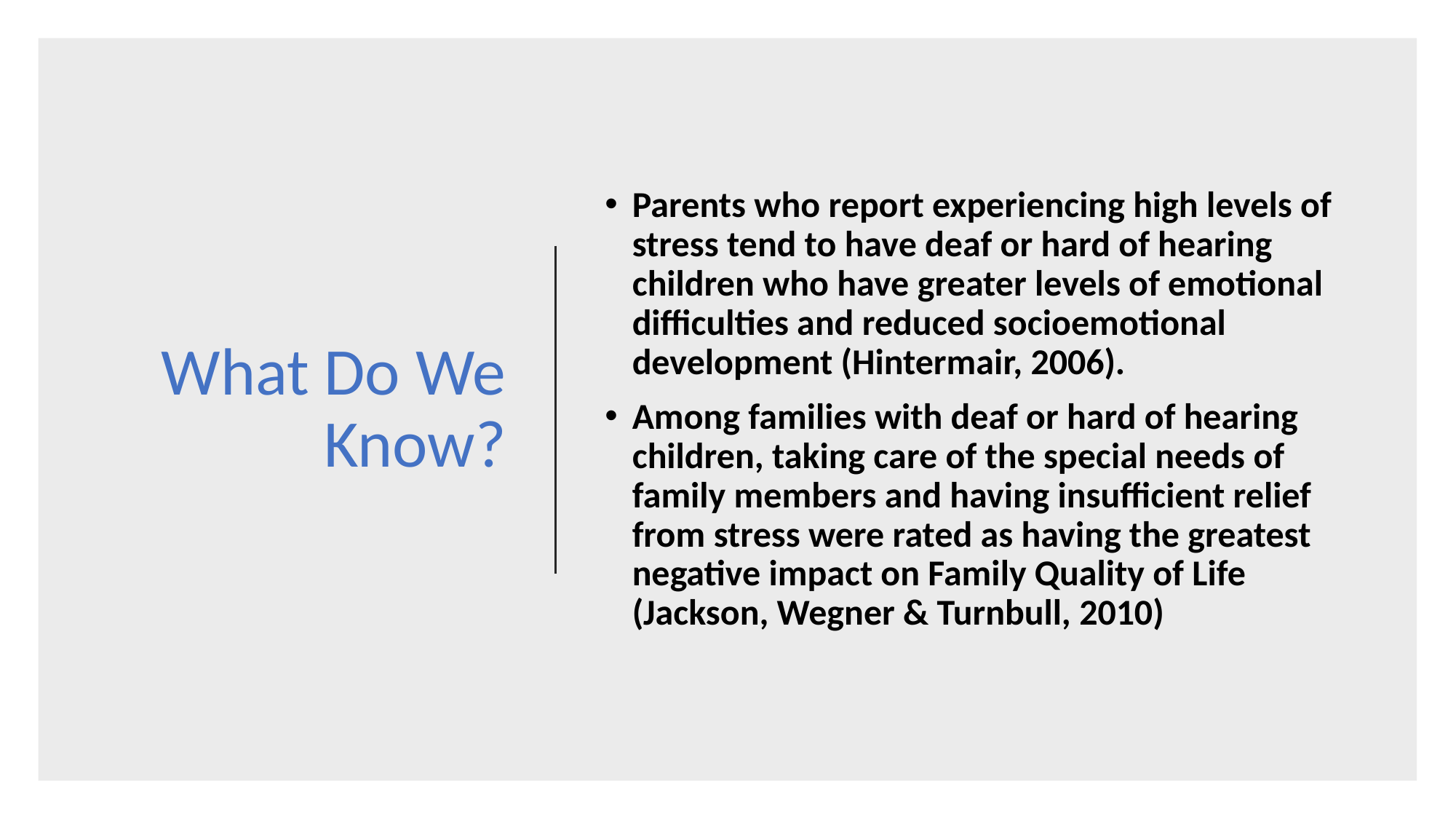

# What Do We Know?
Parents who report experiencing high levels of stress tend to have deaf or hard of hearing children who have greater levels of emotional difficulties and reduced socioemotional development (Hintermair, 2006).
Among families with deaf or hard of hearing children, taking care of the special needs of family members and having insufficient relief from stress were rated as having the greatest negative impact on Family Quality of Life (Jackson, Wegner & Turnbull, 2010)